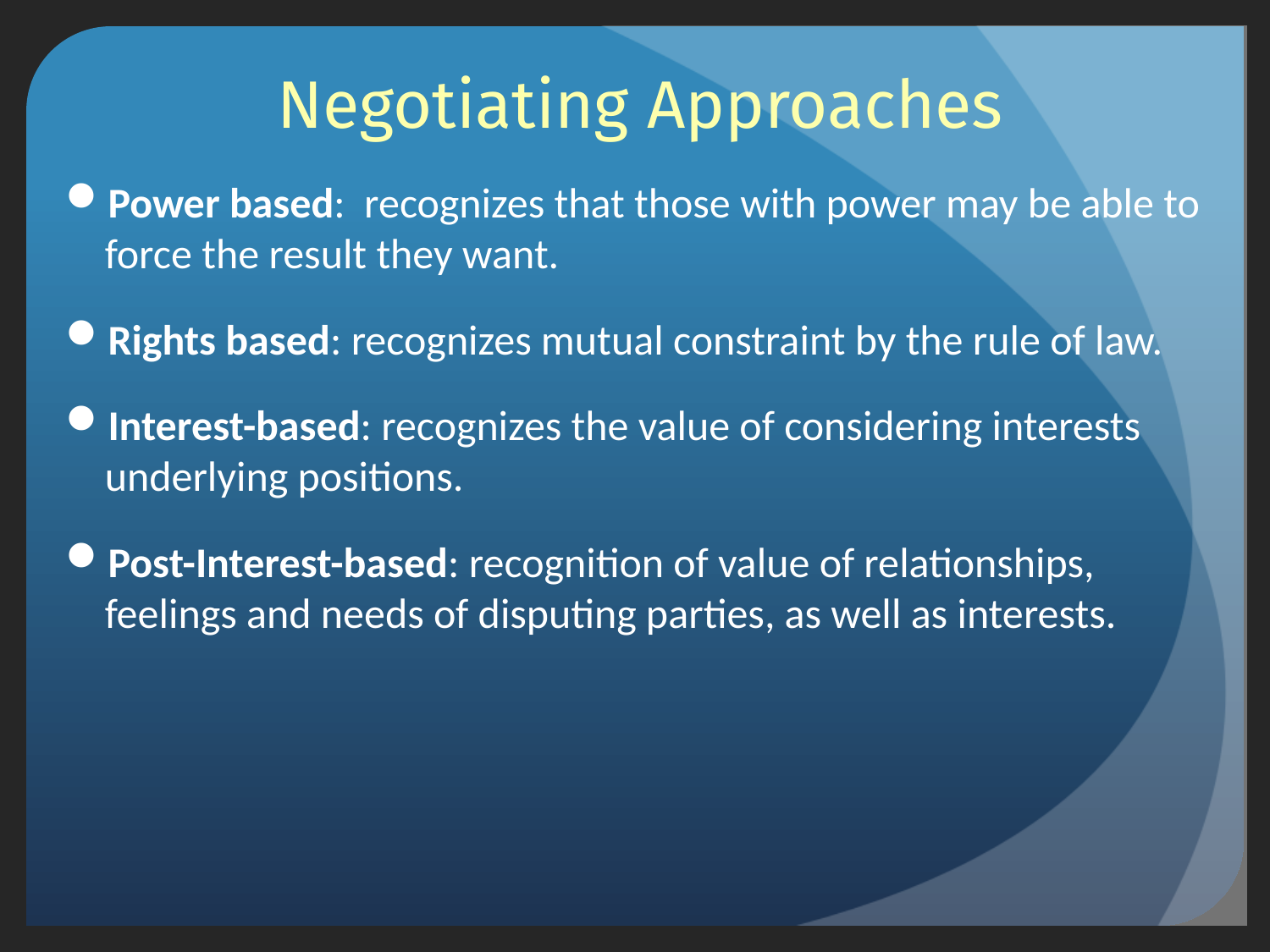

# Negotiating Approaches
Power based:  recognizes that those with power may be able to force the result they want.
Rights based: recognizes mutual constraint by the rule of law.
Interest-based: recognizes the value of considering interests underlying positions.
Post-Interest-based: recognition of value of relationships, feelings and needs of disputing parties, as well as interests.